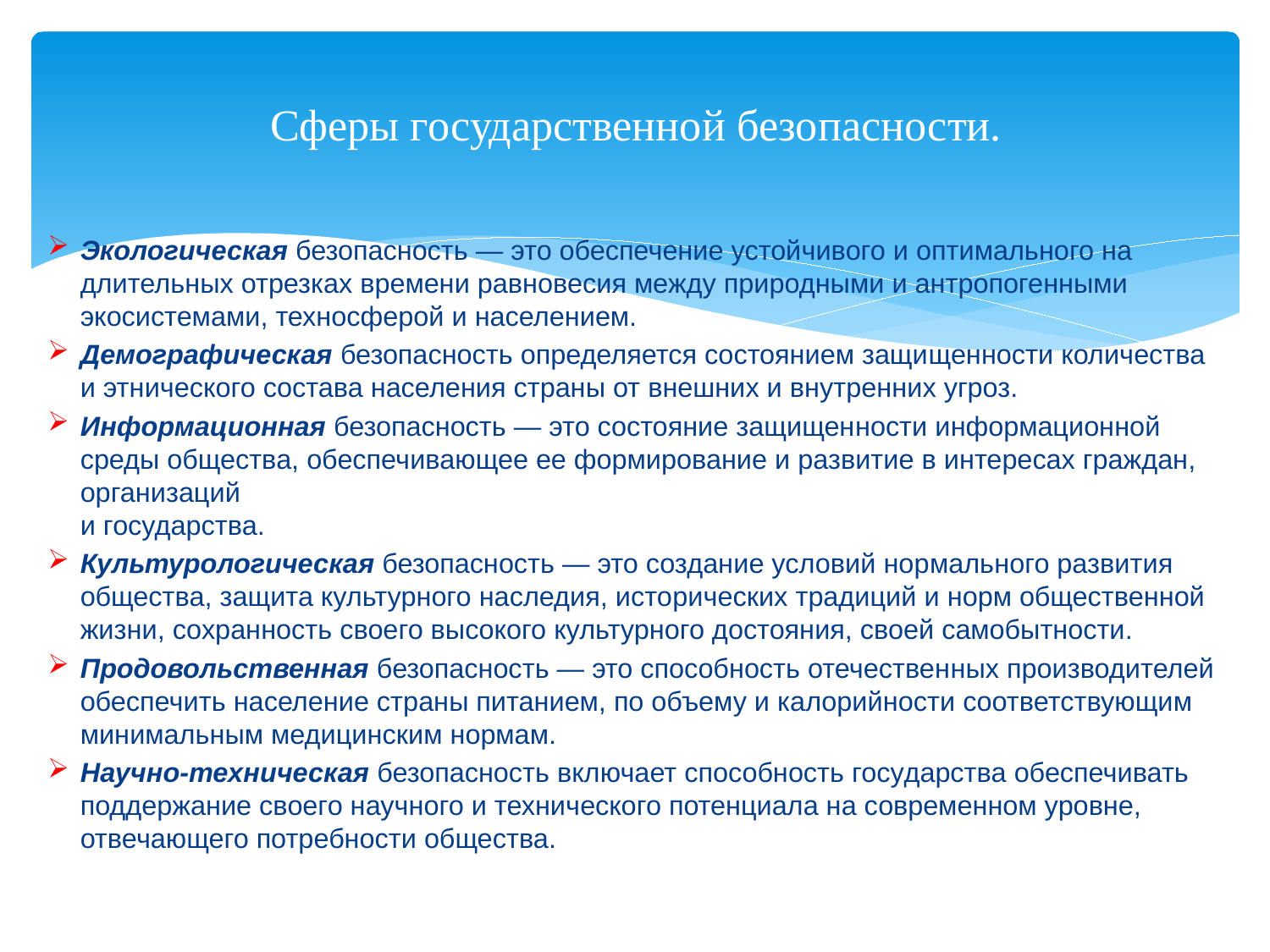

# Сферы государственной безопасности.
Экологическая безопасность — это обеспечение устойчивого и оптимального на длительных отрезках времени равновесия между природными и антропогенными экосистемами, техносферой и населением.
Демографическая безопасность определяется состоянием защи­щенности количества и этнического состава населения страны от внешних и внутренних угроз.
Информационная безопасность — это состояние защищен­ности информационной среды общества, обеспечивающее ее формирование и развитие в интересах граждан, организаций
и государства.
Культурологическая безопасность — это создание условий нор­мального развития общества, защита культурного наследия, исто­рических традиций и норм общественной жизни, сохранность своего высокого культурного достояния, своей самобытности.
Продовольственная безопасность — это способность отечествен­ных производителей обеспечить население страны питанием, по объему и калорийности соответствующим минимальным меди­цинским нормам.
Научно-техническая безопасность включает способность госу­дарства обеспечивать поддержание своего научного и технического потенциала на современном уровне, отвечающего потребности общества.